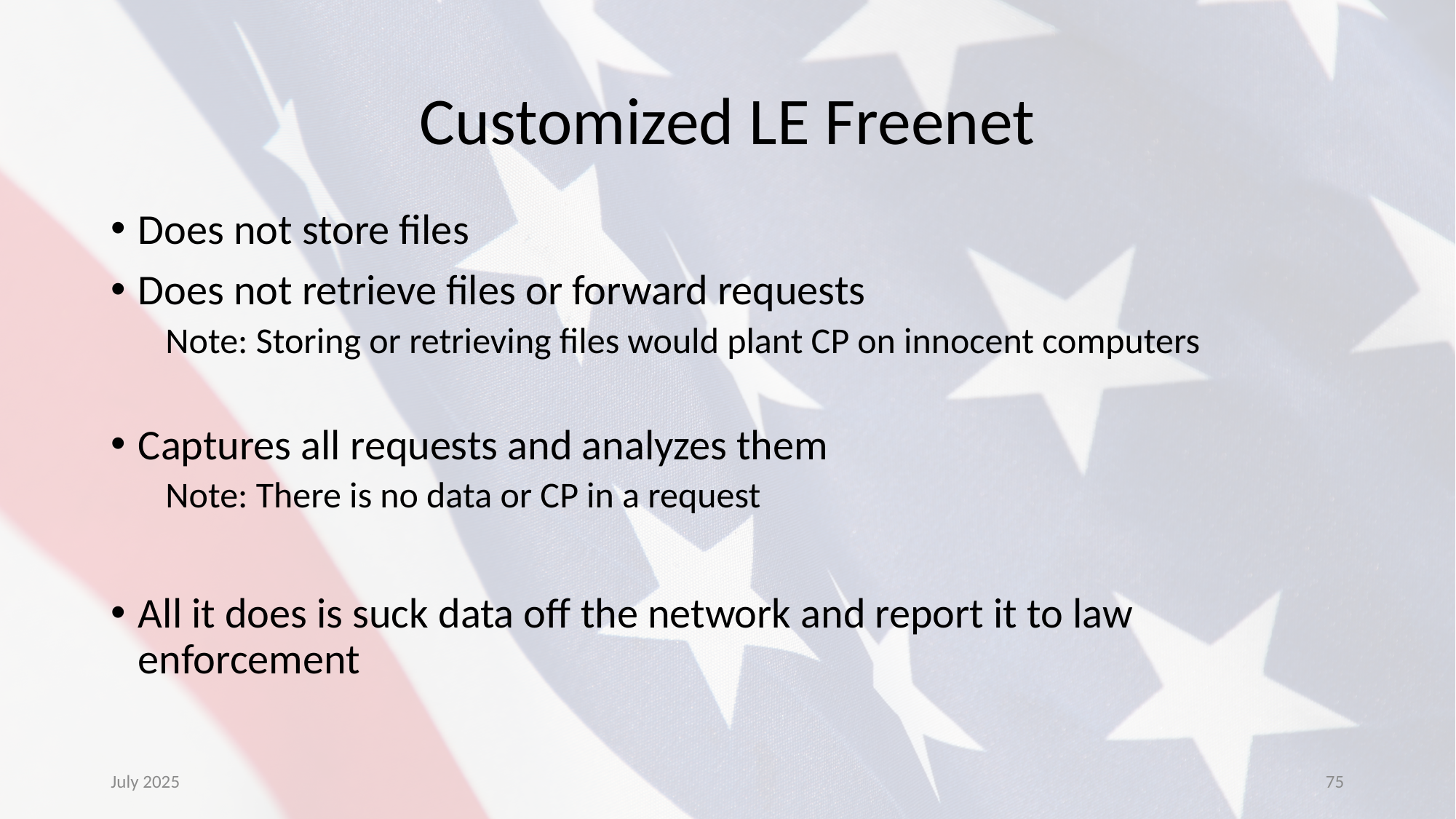

# Customized LE Freenet
Does not store files
Does not retrieve files or forward requests
Note: Storing or retrieving files would plant CP on innocent computers

Captures all requests and analyzes them
Note: There is no data or CP in a request

All it does is suck data off the network and report it to law enforcement
July 2025
75